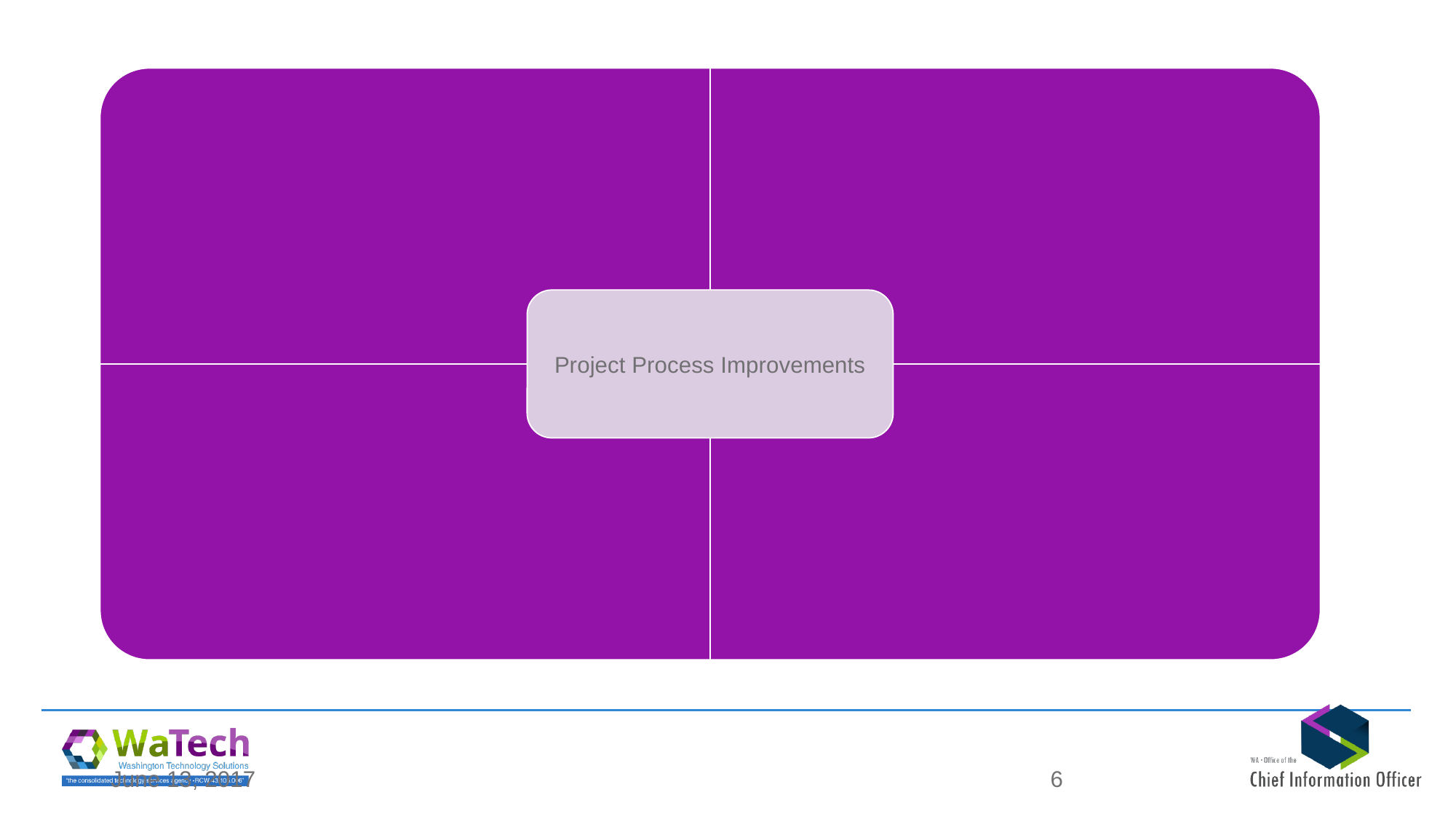

Project Process Improvements
Oversight Framework
June 13, 2017
6